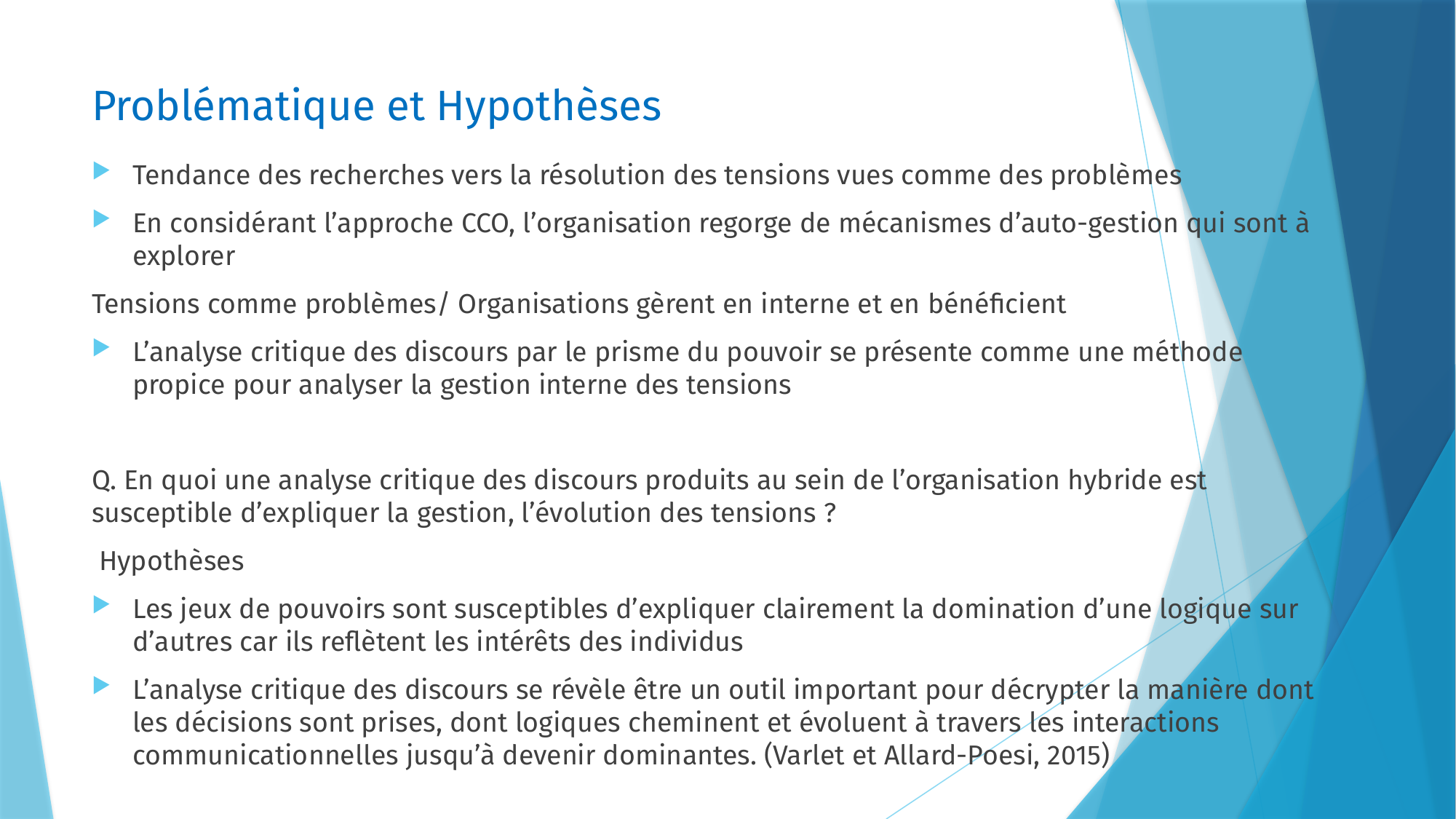

# Problématique et Hypothèses
Tendance des recherches vers la résolution des tensions vues comme des problèmes
En considérant l’approche CCO, l’organisation regorge de mécanismes d’auto-gestion qui sont à explorer
Tensions comme problèmes/ Organisations gèrent en interne et en bénéficient
L’analyse critique des discours par le prisme du pouvoir se présente comme une méthode propice pour analyser la gestion interne des tensions

Q. En quoi une analyse critique des discours produits au sein de l’organisation hybride est susceptible d’expliquer la gestion, l’évolution des tensions ?
 Hypothèses
Les jeux de pouvoirs sont susceptibles d’expliquer clairement la domination d’une logique sur d’autres car ils reflètent les intérêts des individus
L’analyse critique des discours se révèle être un outil important pour décrypter la manière dont les décisions sont prises, dont logiques cheminent et évoluent à travers les interactions communicationnelles jusqu’à devenir dominantes. (Varlet et Allard-Poesi, 2015)